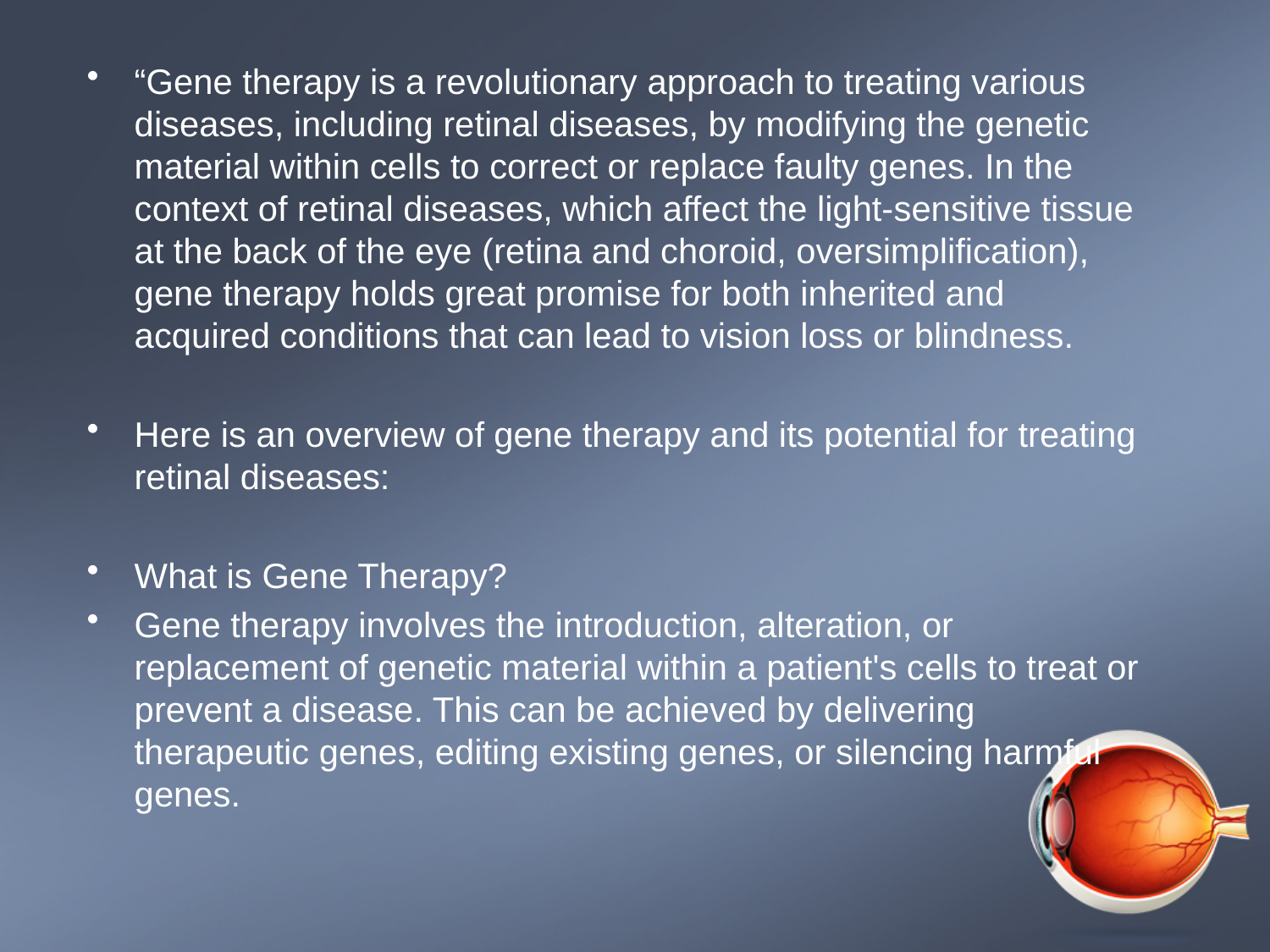

#
“Gene therapy is a revolutionary approach to treating various diseases, including retinal diseases, by modifying the genetic material within cells to correct or replace faulty genes. In the context of retinal diseases, which affect the light-sensitive tissue at the back of the eye (retina and choroid, oversimplification), gene therapy holds great promise for both inherited and acquired conditions that can lead to vision loss or blindness.

Here is an overview of gene therapy and its potential for treating retinal diseases:

What is Gene Therapy?
Gene therapy involves the introduction, alteration, or replacement of genetic material within a patient's cells to treat or prevent a disease. This can be achieved by delivering therapeutic genes, editing existing genes, or silencing harmful genes.